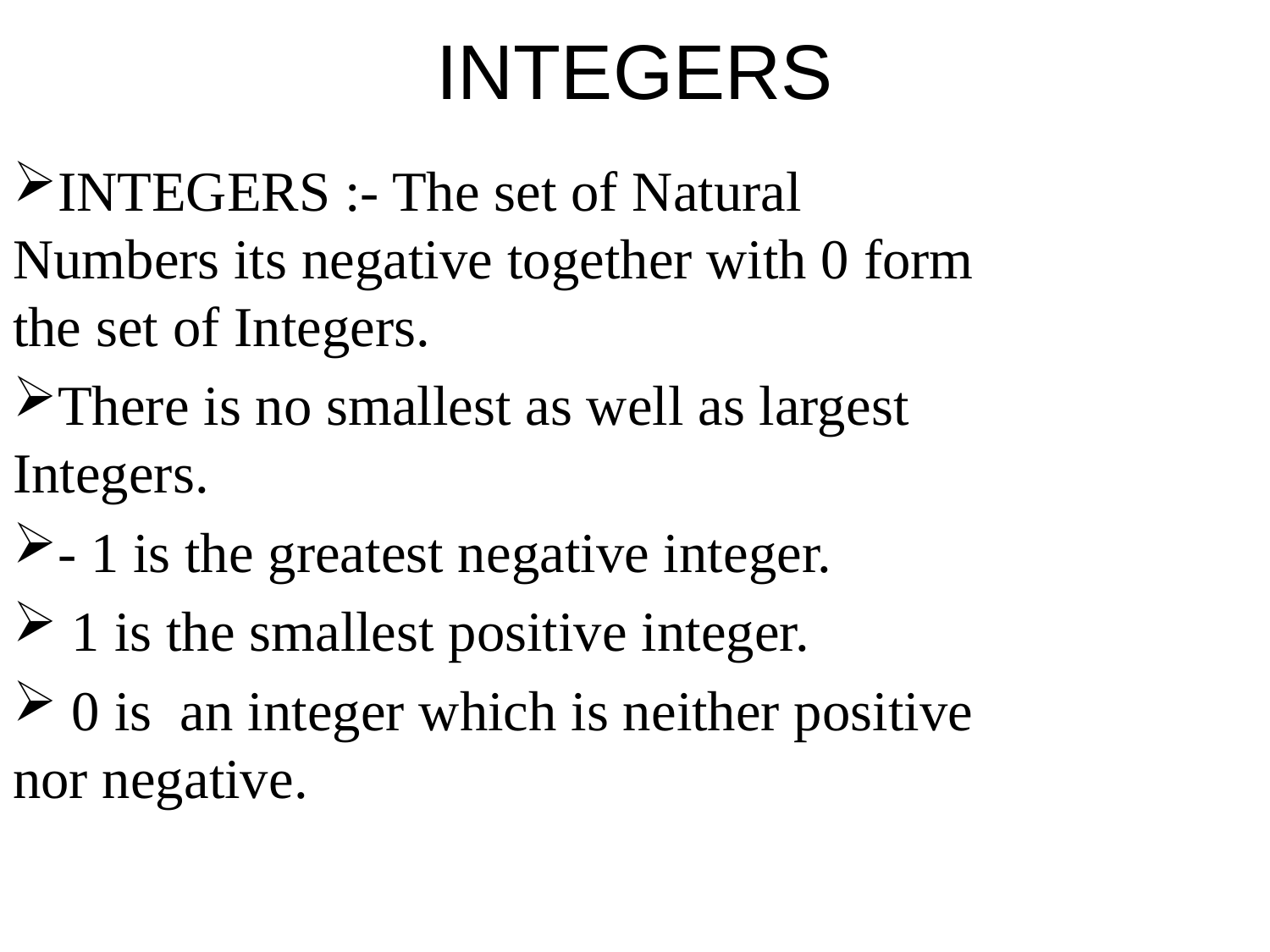

# INTEGERS
INTEGERS :- The set of Natural Numbers its negative together with 0 form the set of Integers.
There is no smallest as well as largest Integers.
- 1 is the greatest negative integer.
 1 is the smallest positive integer.
 0 is  an integer which is neither positive nor negative.